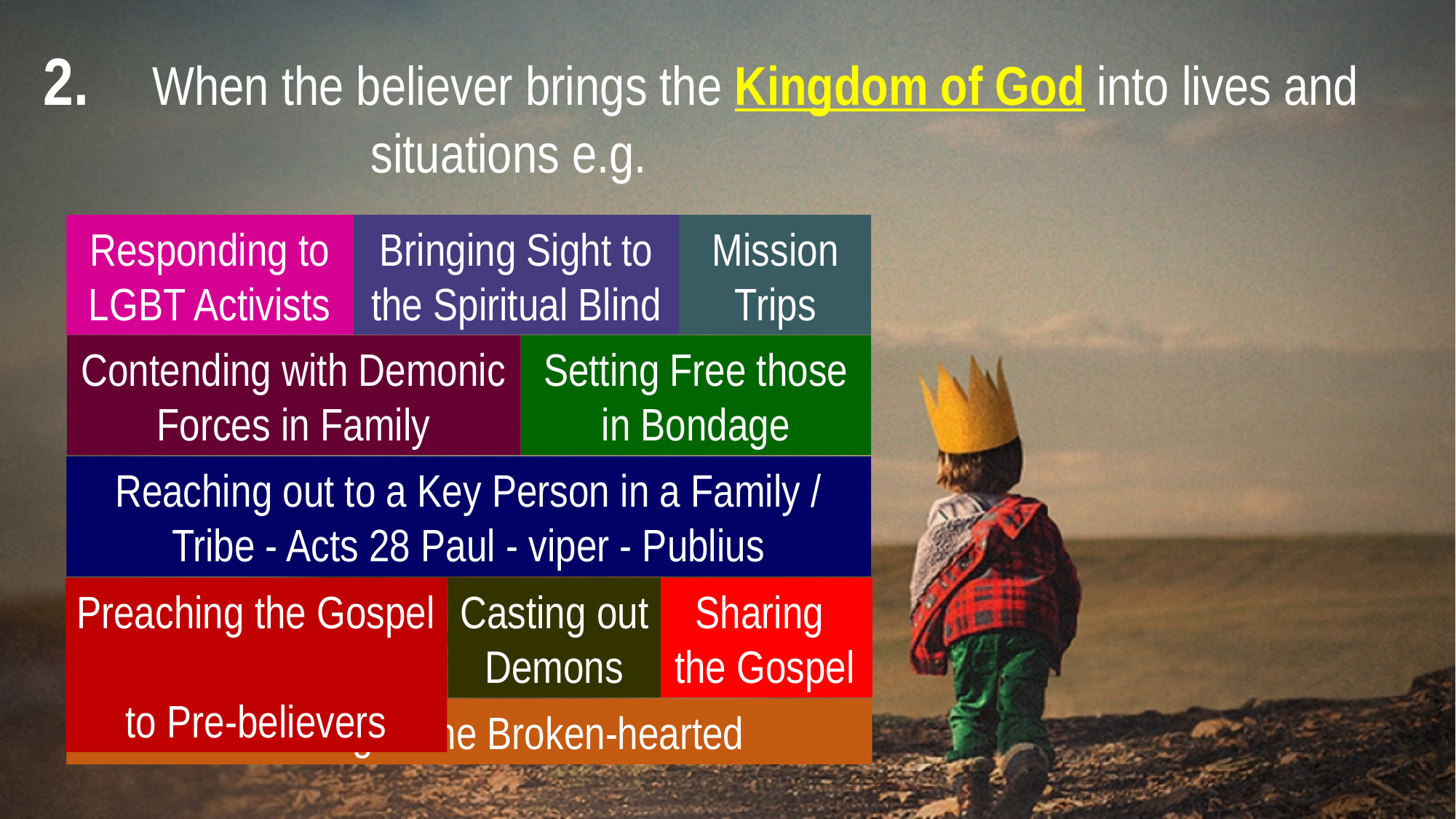

2. 	When the believer brings the Kingdom of God into lives and 			situations e.g.
Mission Trips
Bringing Sight to the Spiritual Blind
Responding to LGBT Activists
Setting Free those in Bondage
Contending with Demonic Forces in Family
Reaching out to a Key Person in a Family / Tribe - Acts 28 Paul - viper - Publius
Sharing
the Gospel
Preaching the Gospel
to Pre-believers
Casting out Demons
Ministering to the Broken-hearted